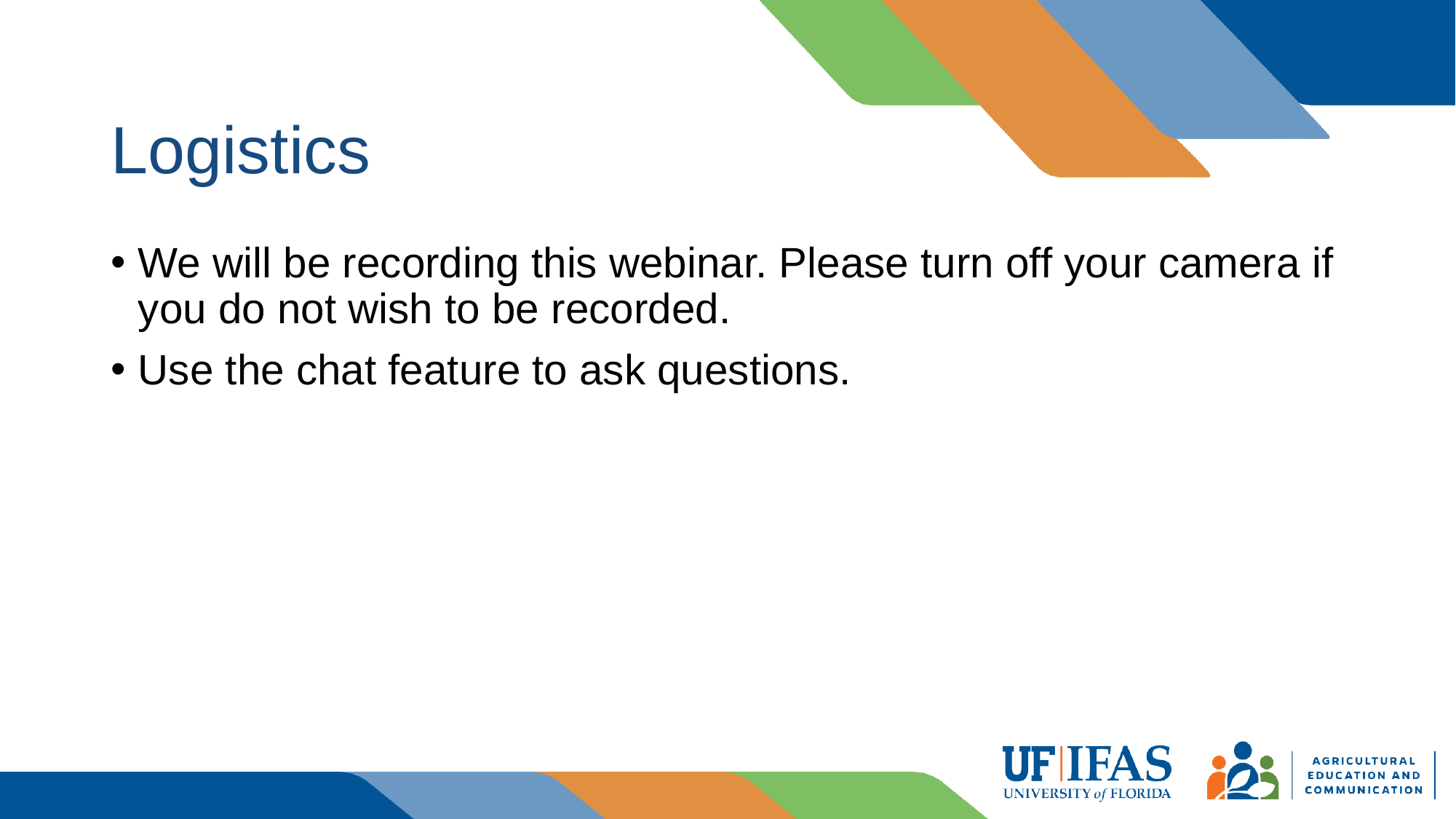

# Logistics
We will be recording this webinar. Please turn off your camera if you do not wish to be recorded.
Use the chat feature to ask questions.